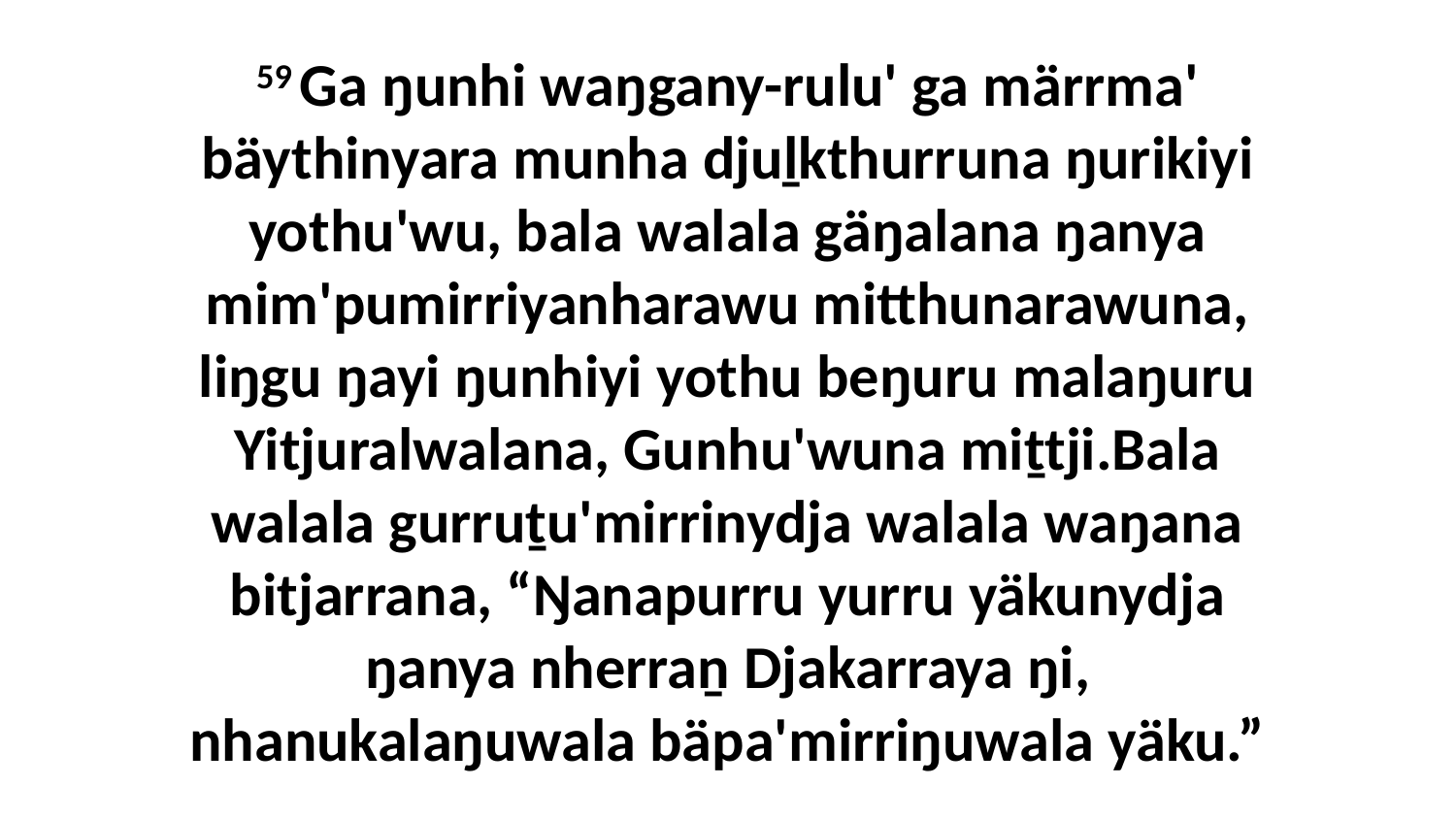

59 Ga ŋunhi waŋgany-rulu' ga märrma' bäythinyara munha djuḻkthurruna ŋurikiyi yothu'wu, bala walala gäŋalana ŋanya mim'pumirriyanharawu mitthunarawuna, liŋgu ŋayi ŋunhiyi yothu beŋuru malaŋuru Yitjuralwalana, Gunhu'wuna miṯtji.Bala walala gurruṯu'mirrinydja walala waŋana bitjarrana, “Ŋanapurru yurru yäkunydja ŋanya nherraṉ Djakarraya ŋi, nhanukalaŋuwala bäpa'mirriŋuwala yäku.”